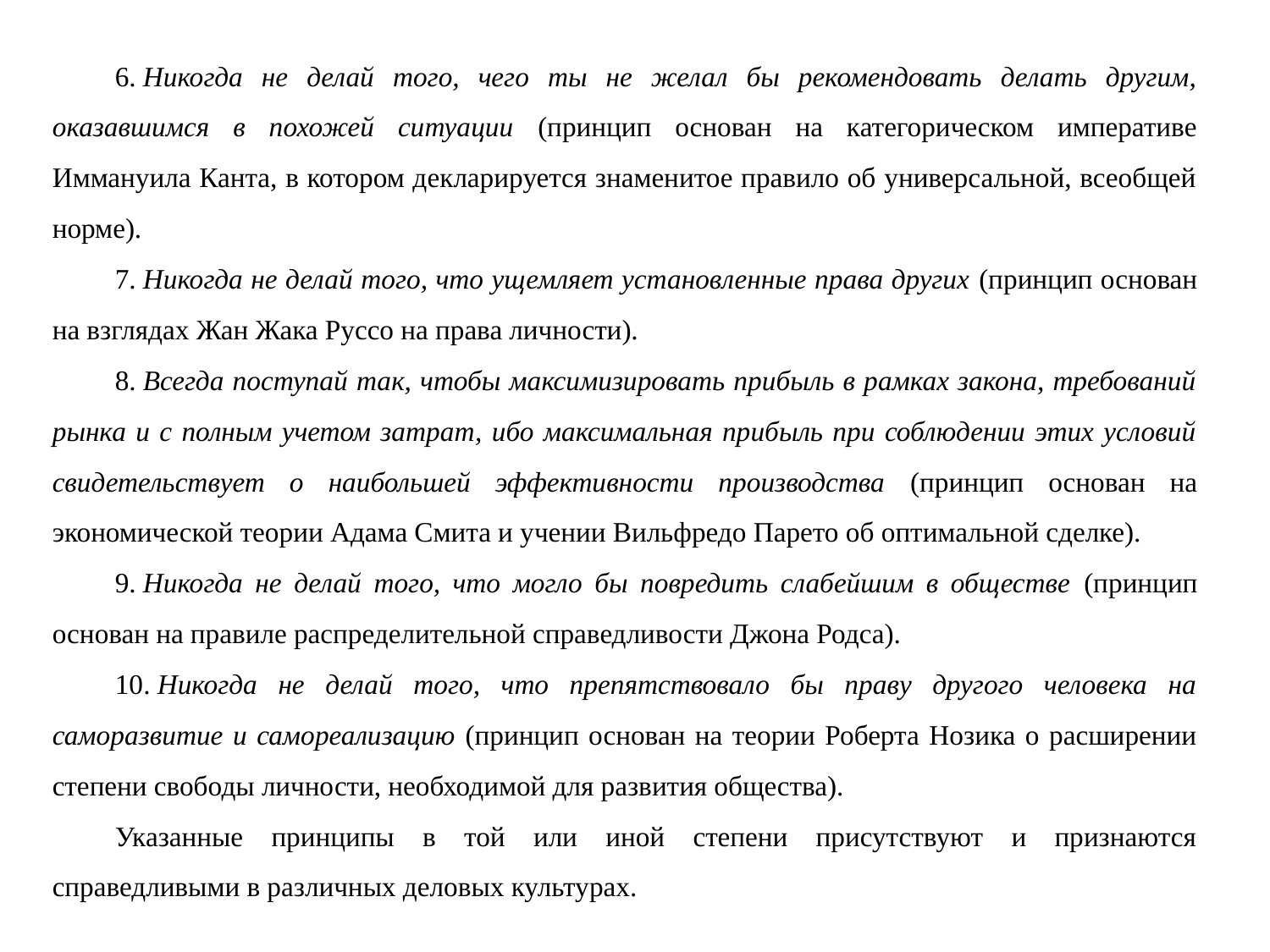

6. Никогда не делай того, чего ты не желал бы рекомендовать делать другим, оказавшимся в похожей ситуации (принцип основан на категорическом императиве Иммануила Канта, в котором декларируется знаменитое правило об универсальной, всеобщей норме).
7. Никогда не делай того, что ущемляет установленные права других (принцип основан на взглядах Жан Жака Руссо на права личности).
8. Всегда поступай так, чтобы максимизировать прибыль в рамках закона, требований рынка и с полным учетом затрат, ибо максимальная прибыль при соблюдении этих условий свидетельствует о наибольшей эффективности производства (принцип основан на экономической теории Адама Смита и учении Вильфредо Парето об оптимальной сделке).
9. Никогда не делай того, что могло бы повредить слабейшим в обществе (принцип основан на правиле распределительной справедливости Джона Родса).
10. Никогда не делай того, что препятствовало бы праву другого человека на саморазвитие и самореализацию (принцип основан на теории Роберта Нозика о расширении степени свободы личности, необходимой для развития общества).
Указанные принципы в той или иной степени присутствуют и признаются справедливыми в различных деловых культурах.